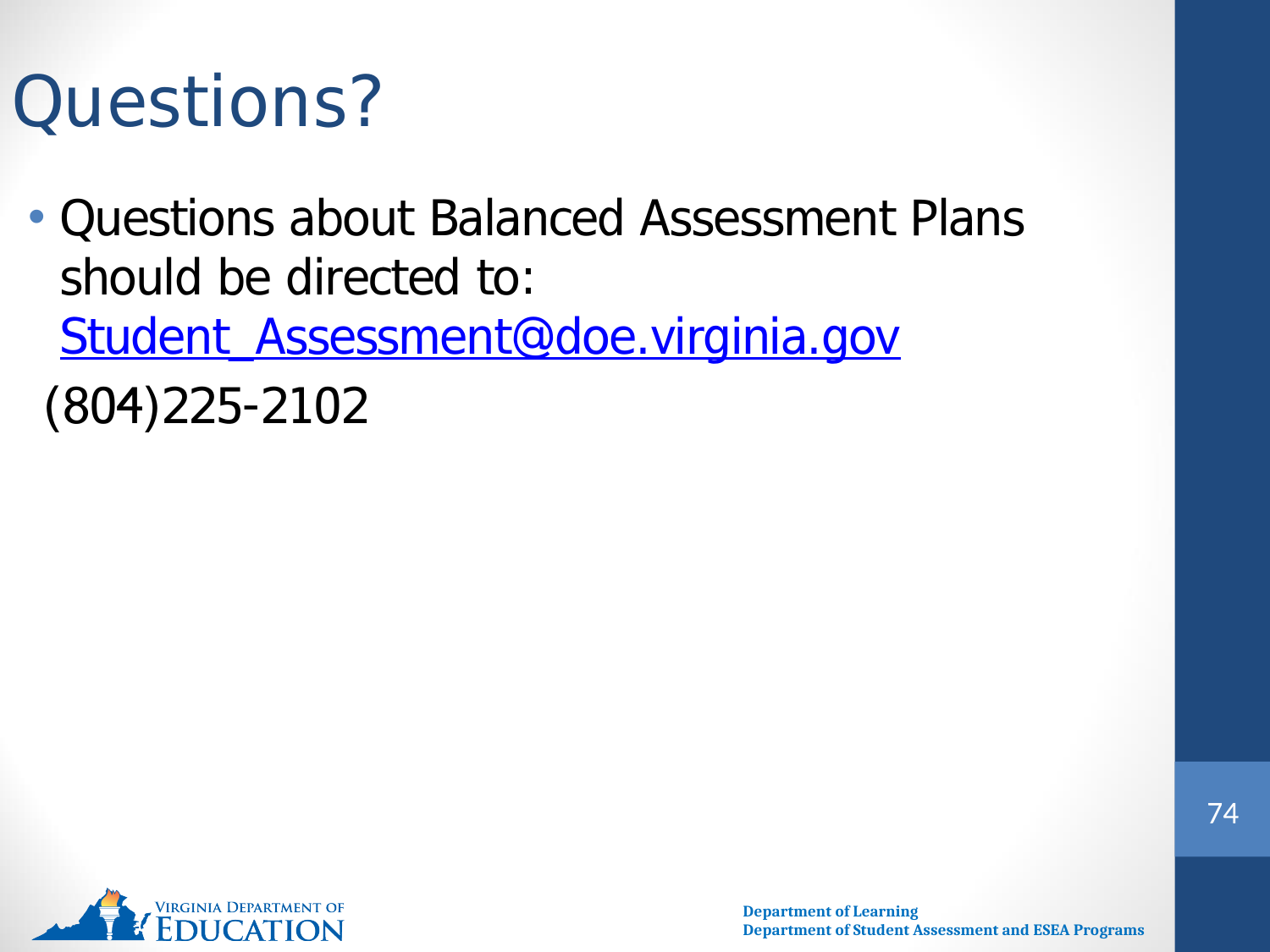

# Questions?
Questions about Balanced Assessment Plans should be directed to: Student_Assessment@doe.virginia.gov
 (804)225-2102

74